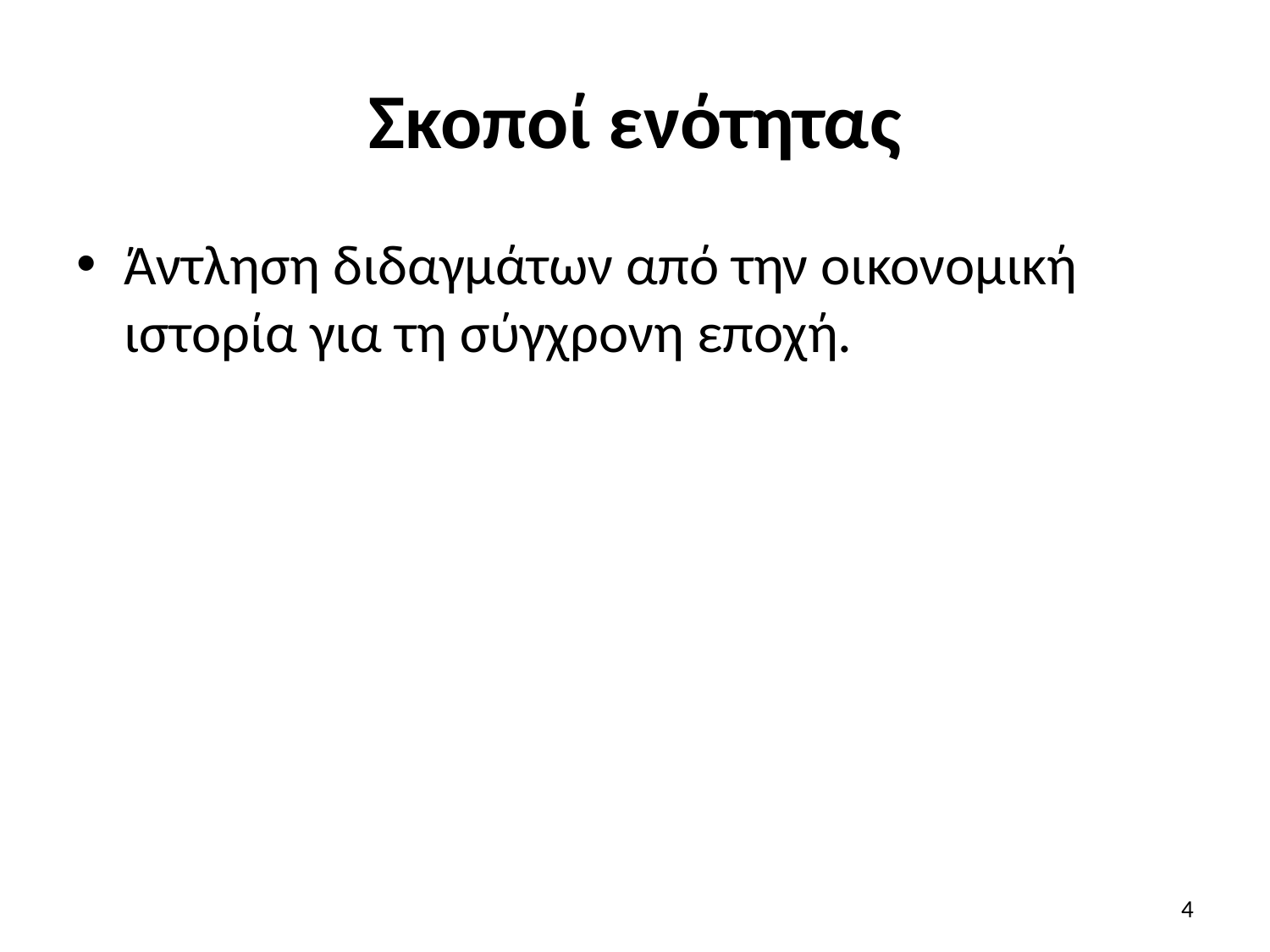

# Σκοποί ενότητας
Άντληση διδαγμάτων από την οικονομική ιστορία για τη σύγχρονη εποχή.
4